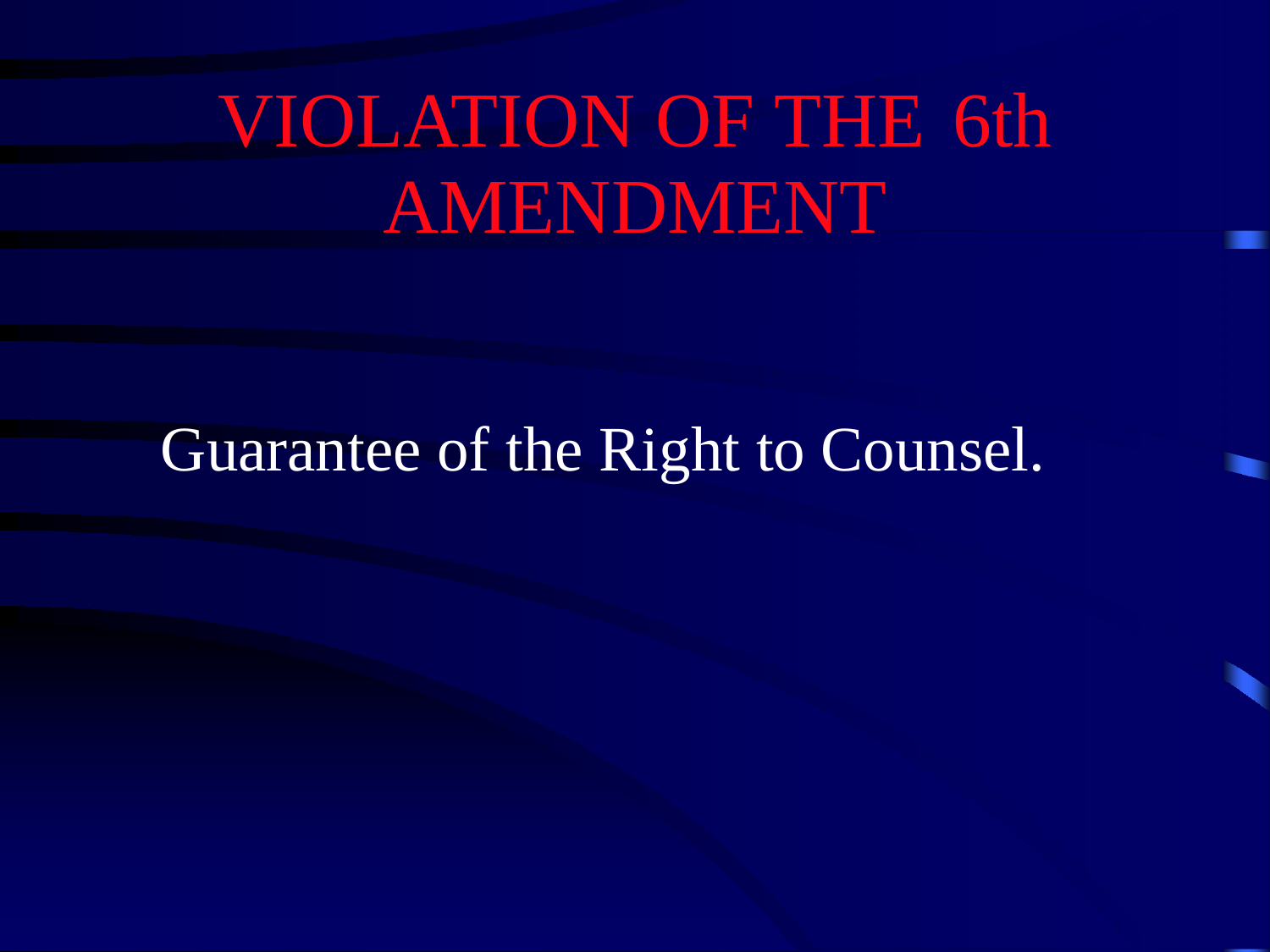

VIOLATION OF THE
AMENDMENT
6th

Guarantee of the Right to Counsel.